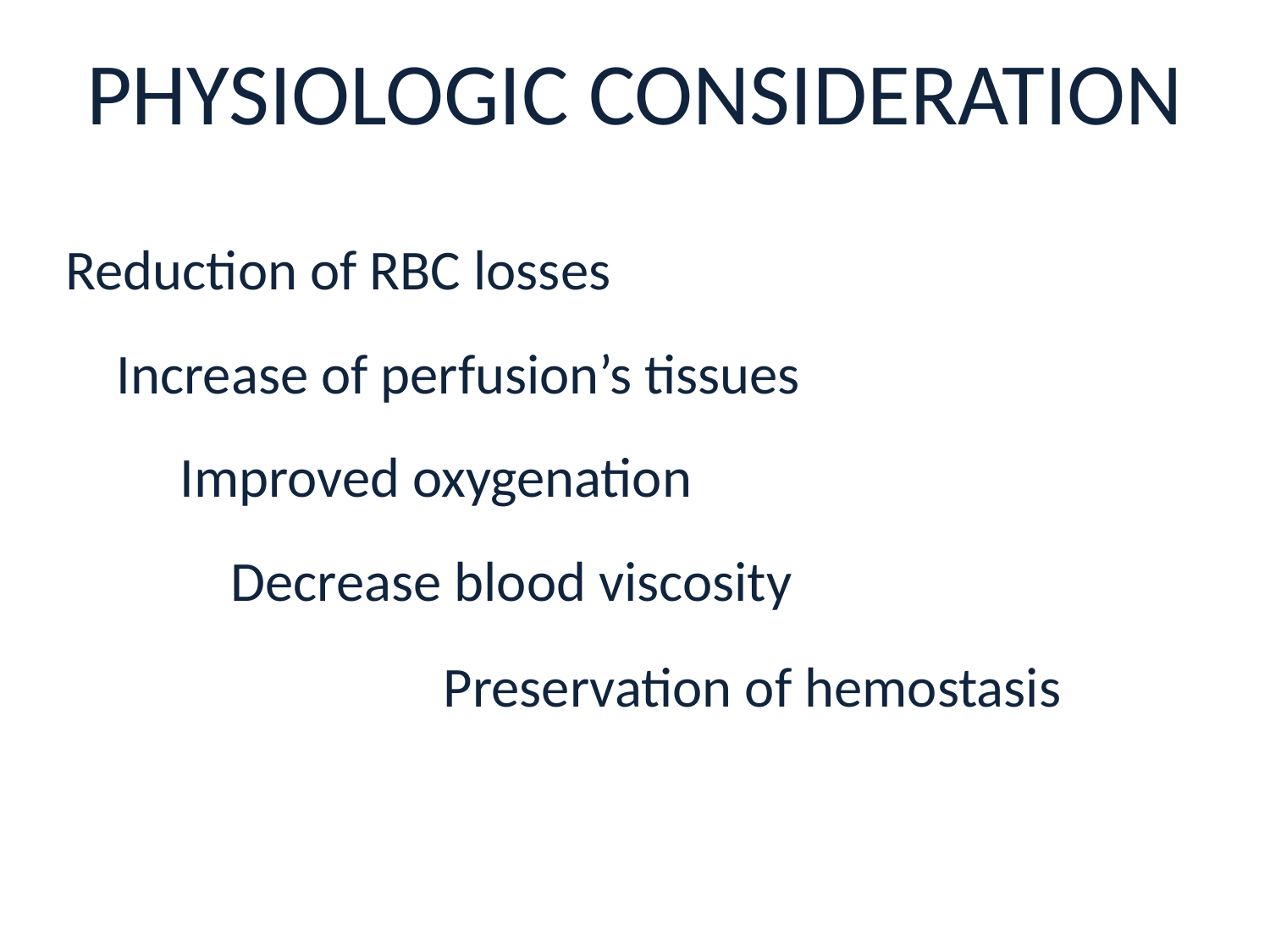

# PHYSIOLOGIC CONSIDERATION

Reduction of RBC losses

    Increase of perfusion’s tissues

         Improved oxygenation

             Decrease blood viscosity

                Preservation of hemostasis